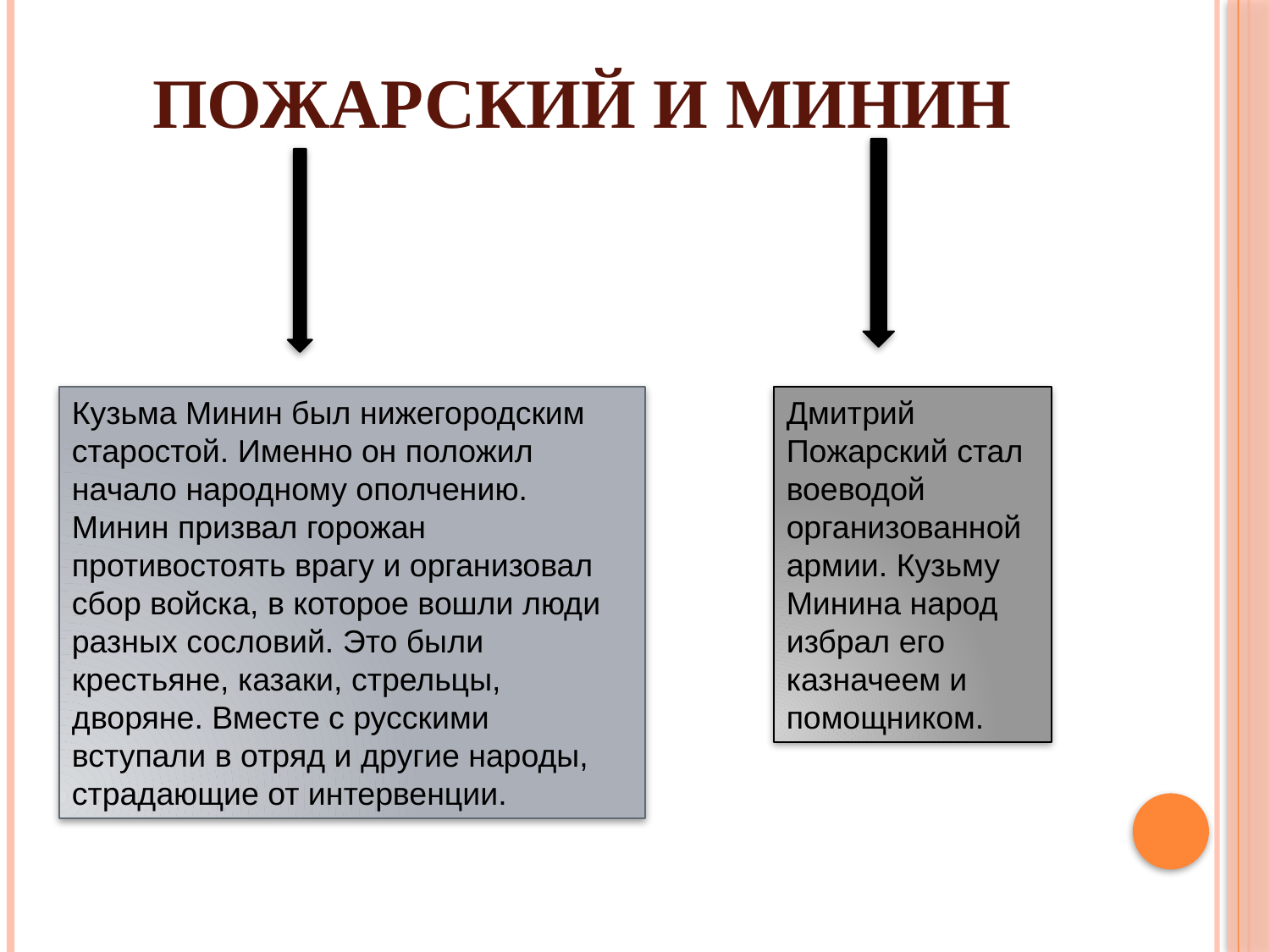

# Пожарский и Минин

Кузьма Минин был нижегородским старостой. Именно он положил начало народному ополчению. Минин призвал горожан противостоять врагу и организовал сбор войска, в которое вошли люди разных сословий. Это были крестьяне, казаки, стрельцы, дворяне. Вместе с русскими вступали в отряд и другие народы, страдающие от интервенции.
Дмитрий Пожарский стал воеводой организованной армии. Кузьму Минина народ избрал его казначеем и помощником.